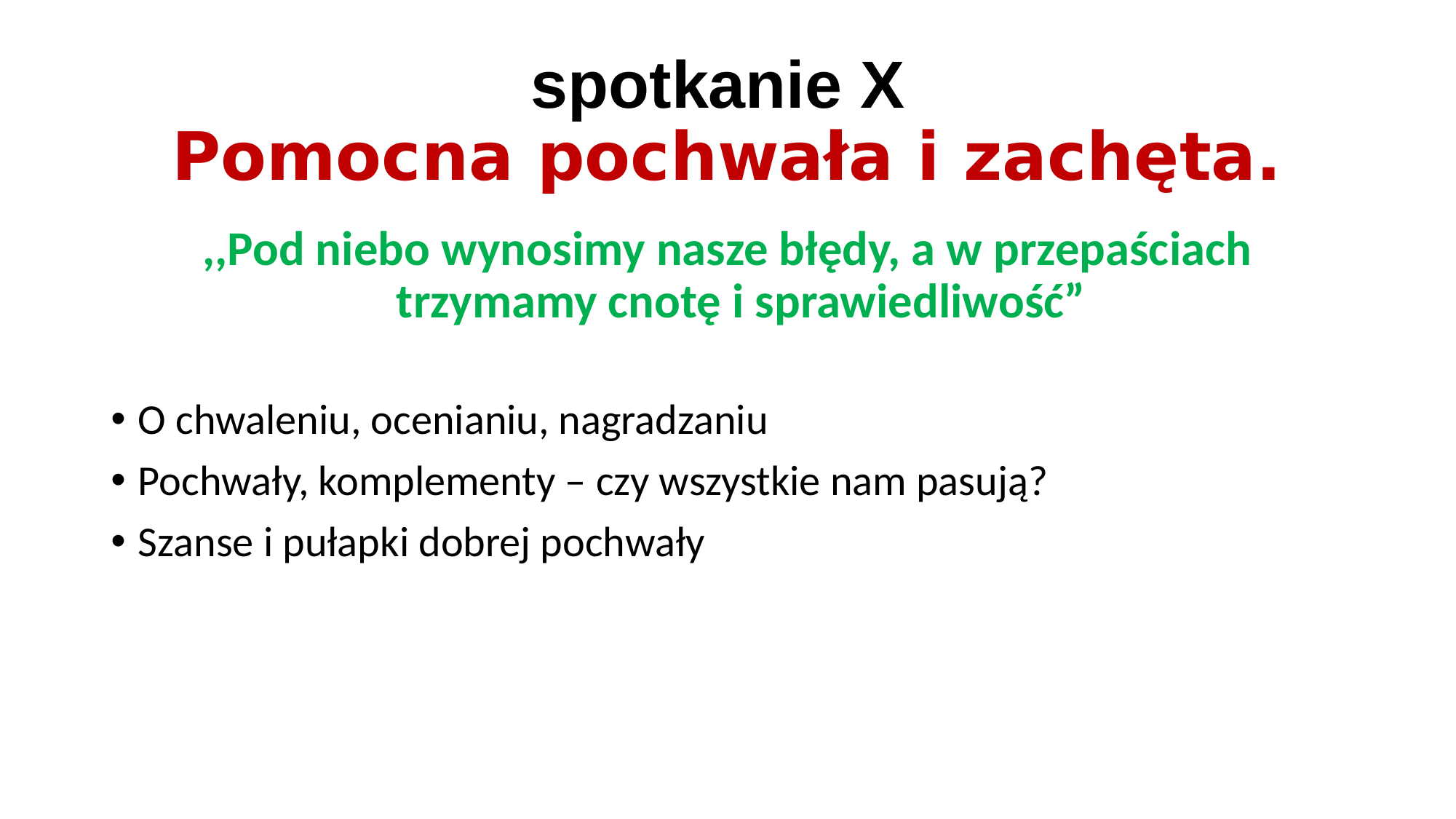

# spotkanie X Pomocna pochwała i zachęta.
,,Pod niebo wynosimy nasze błędy, a w przepaściach trzymamy cnotę i sprawiedliwość”

O chwaleniu, ocenianiu, nagradzaniu
Pochwały, komplementy – czy wszystkie nam pasują?
Szanse i pułapki dobrej pochwały